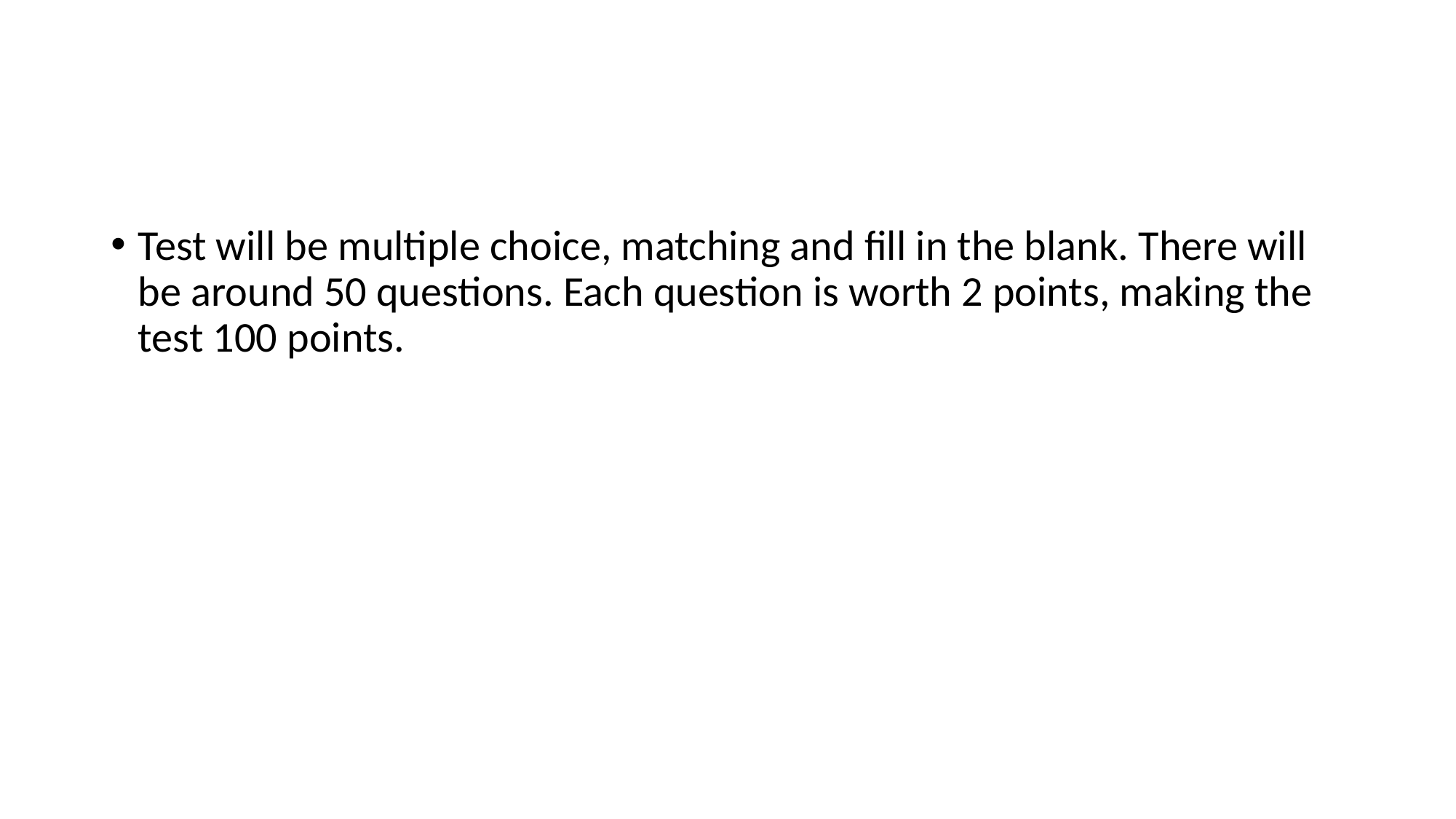

#
Test will be multiple choice, matching and fill in the blank. There will be around 50 questions. Each question is worth 2 points, making the test 100 points.